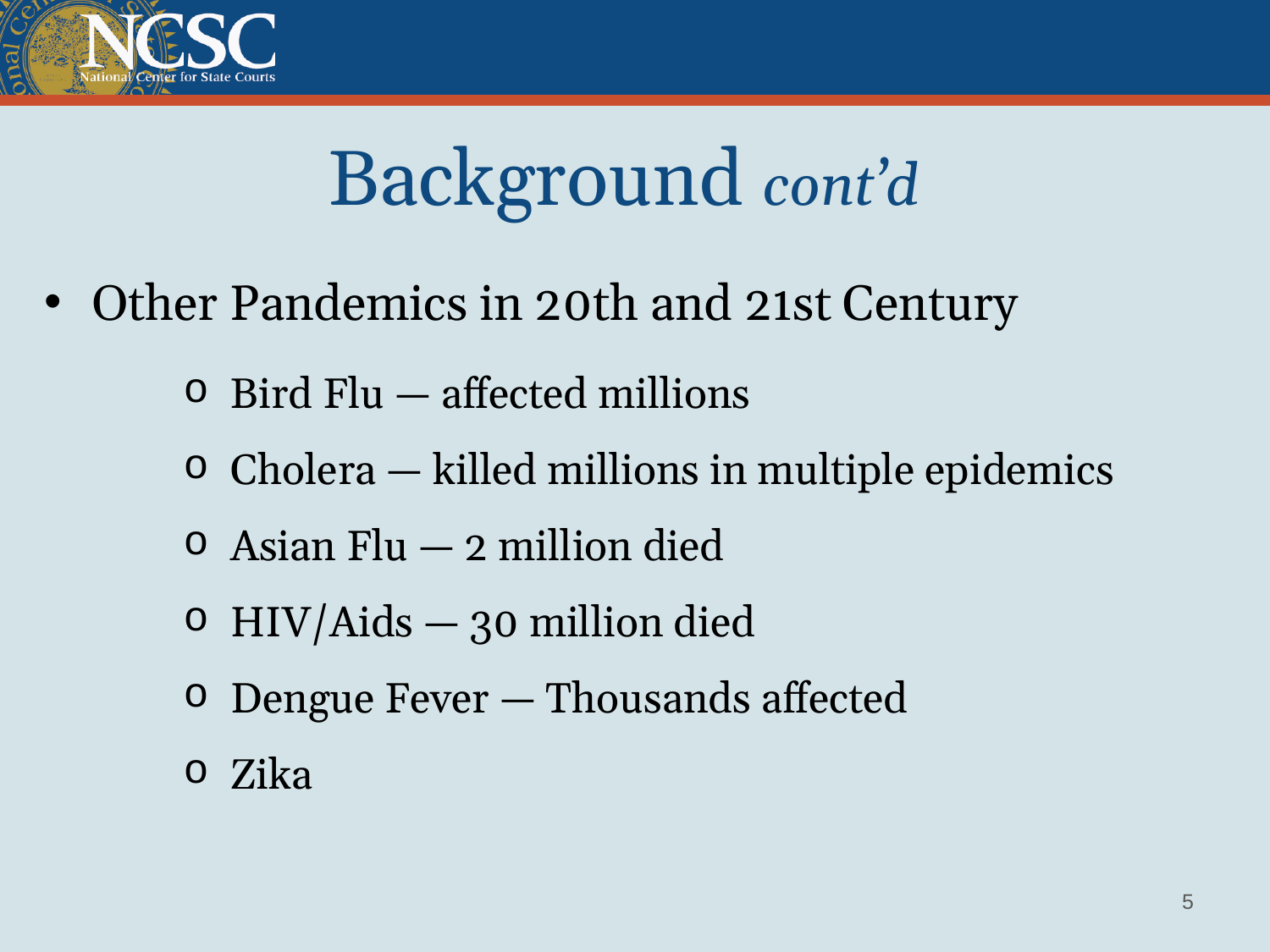

Background cont’d

Other Pandemics in 20th and 21st Century
Bird Flu — affected millions
Cholera — killed millions in multiple epidemics
Asian Flu — 2 million died
HIV/Aids — 30 million died
Dengue Fever — Thousands affected
Zika
5